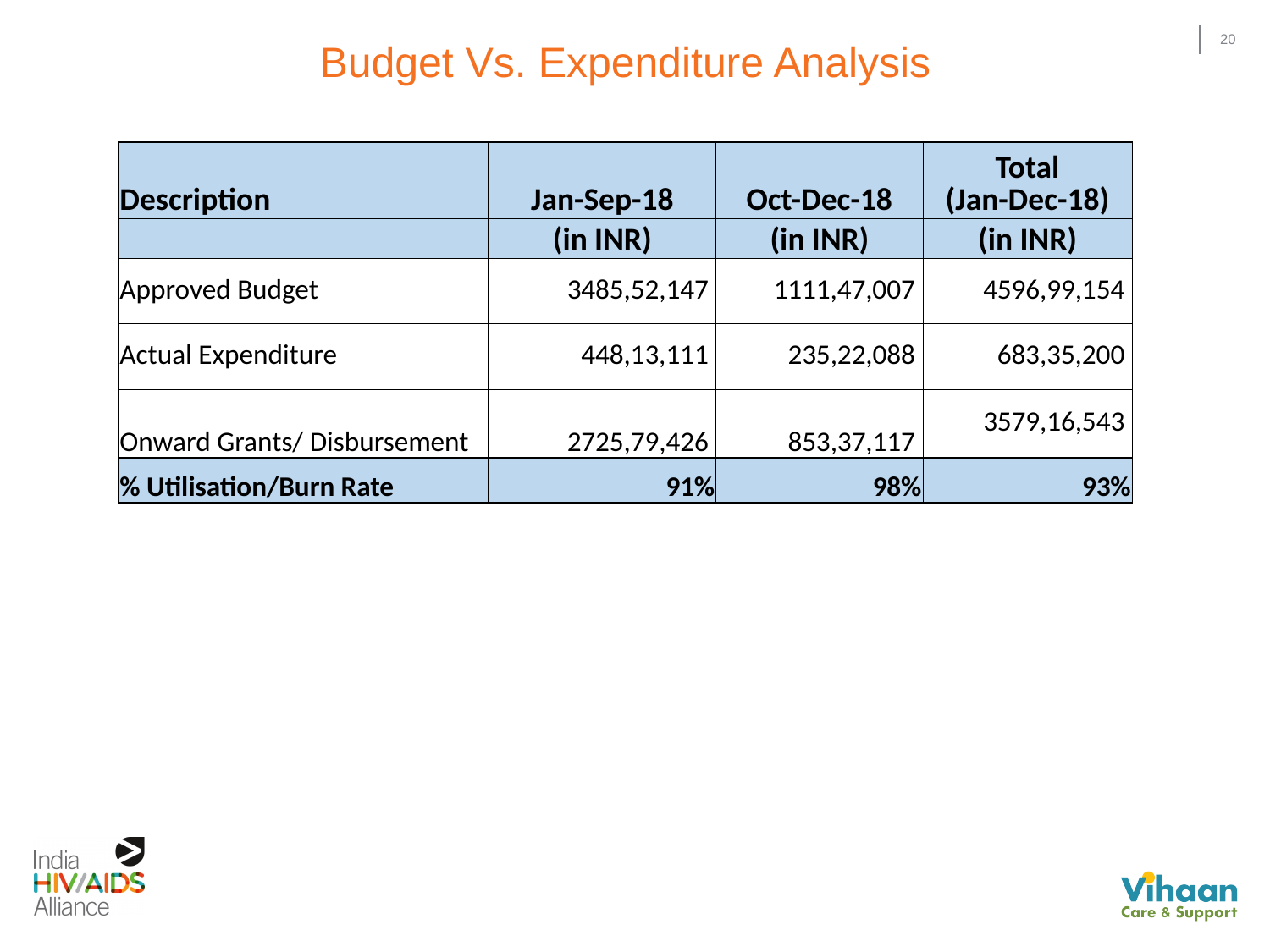

# Budget Vs. Expenditure Analysis

| Description | Jan-Sep-18 | Oct-Dec-18 | Total (Jan-Dec-18) |
| --- | --- | --- | --- |
|  | (in INR) | (in INR) | (in INR) |
| Approved Budget | 3485,52,147 | 1111,47,007 | 4596,99,154 |
| Actual Expenditure | 448,13,111 | 235,22,088 | 683,35,200 |
| Onward Grants/ Disbursement | 2725,79,426 | 853,37,117 | 3579,16,543 |
| % Utilisation/Burn Rate | 91% | 98% | 93% |